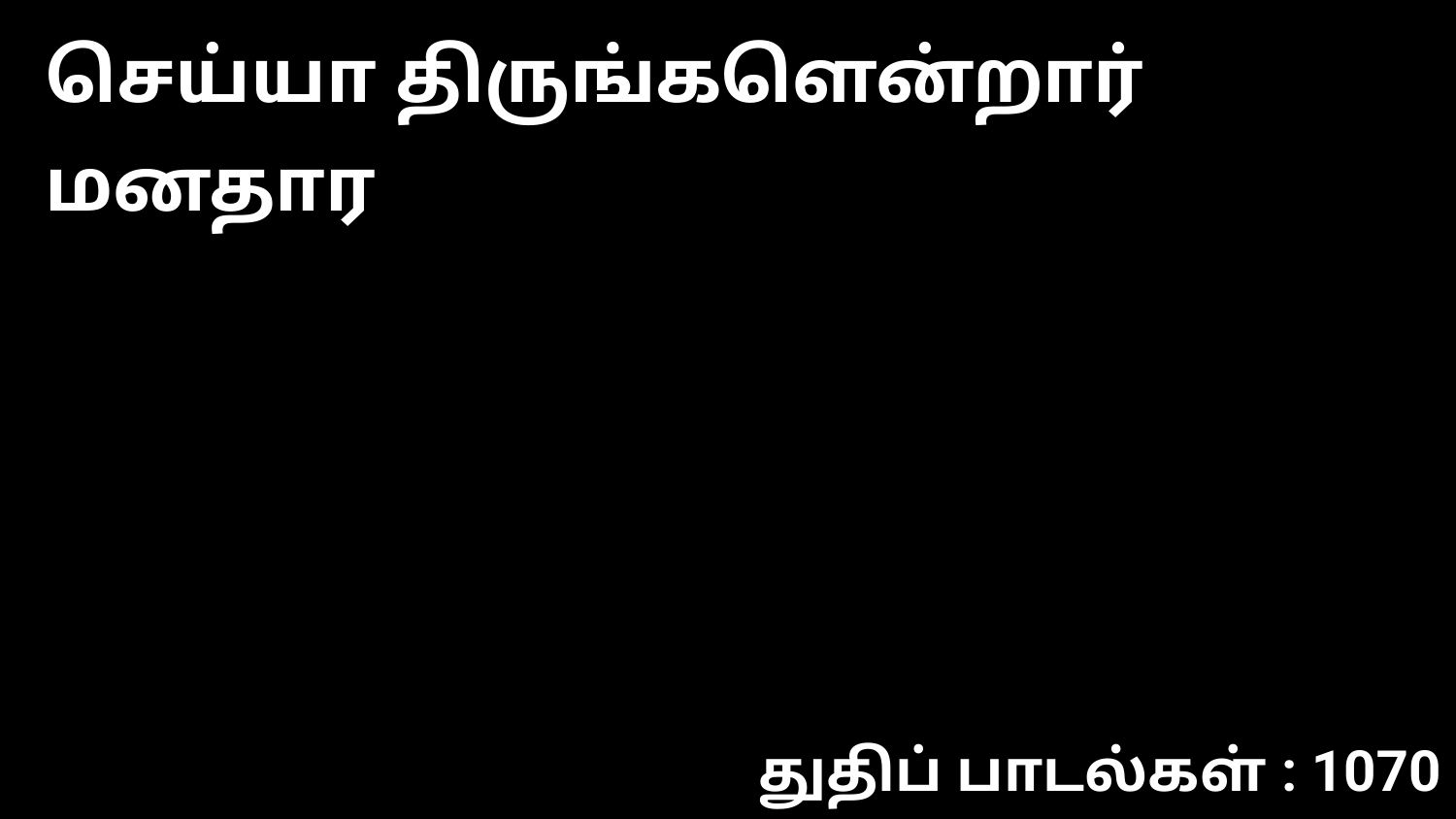

செய்யா திருங்களென்றார் மனதார
துதிப் பாடல்கள் : 1070